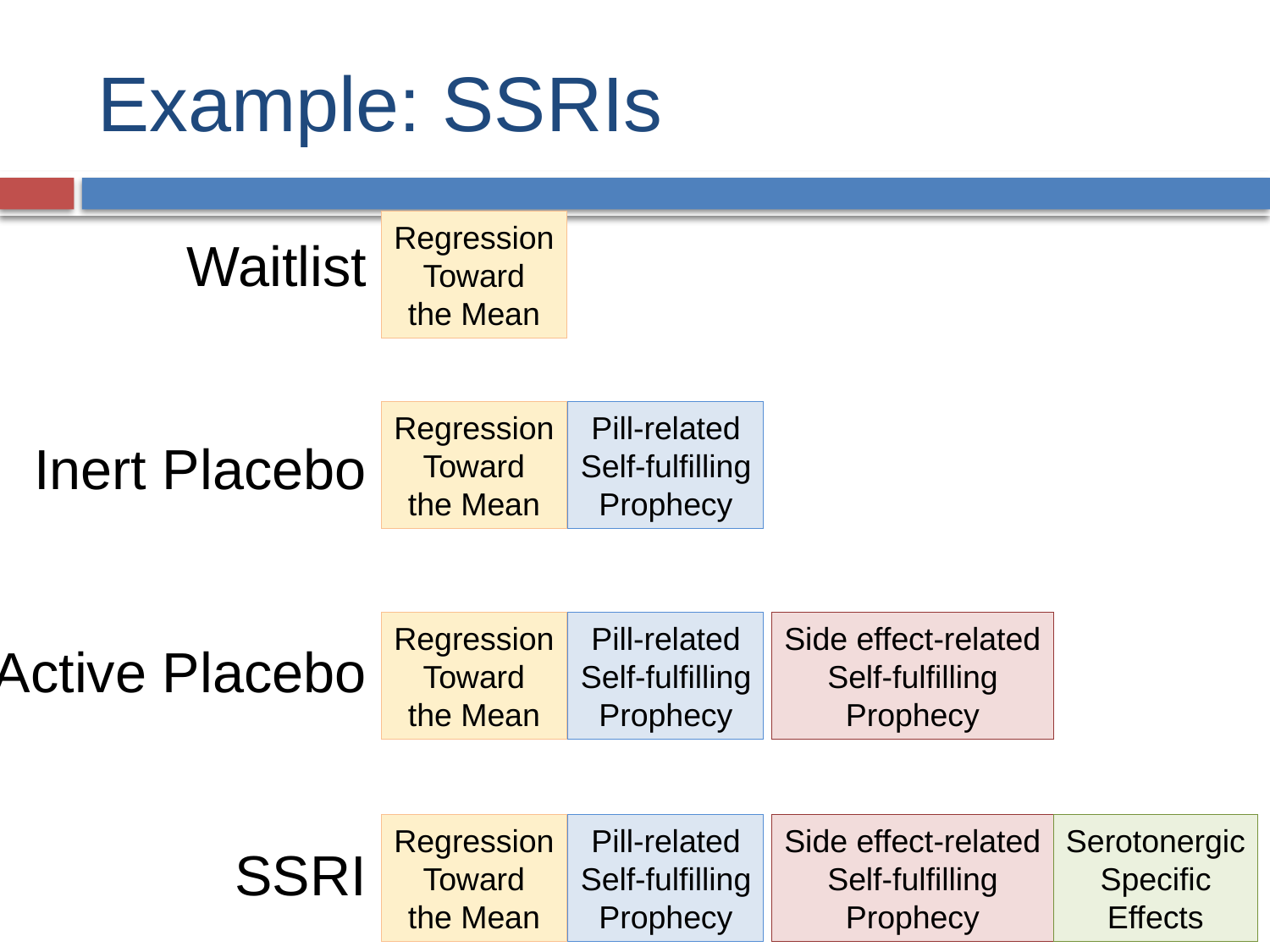

# Example: SSRIs
Regression
Toward
the Mean
Waitlist

Inert Placebo

Active Placebo

SSRI
Regression
Toward
the Mean
Pill-related
Self-fulfilling
Prophecy
Regression
Toward
the Mean
Pill-related
Self-fulfilling
Prophecy
Side effect-related
Self-fulfilling
Prophecy
Regression
Toward
the Mean
Pill-related
Self-fulfilling
Prophecy
Side effect-related
Self-fulfilling
Prophecy
Serotonergic
Specific
Effects